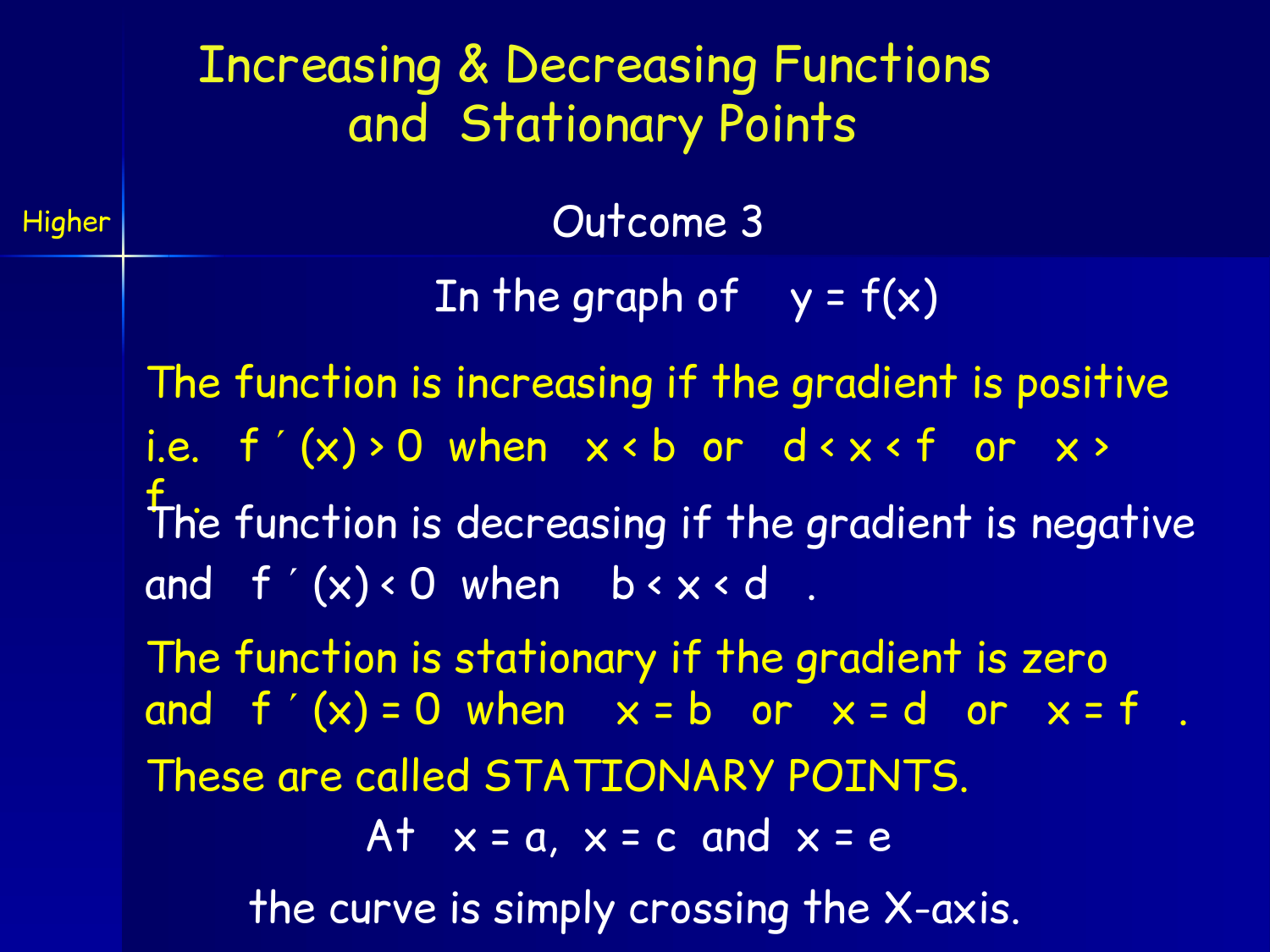

Increasing & Decreasing Functions
and  Stationary Points
Outcome 3
Higher
In the graph of    y = f(x)
The function is increasing if the gradient is positive
i.e.   f ′ (x) > 0  when   x < b  or   d < x < f   or   x > f  .
The function is decreasing if the gradient is negative
and   f ′ (x) < 0  when    b < x < d   .
The function is stationary if the gradient is zero
and   f ′ (x) = 0  when    x = b   or   x = d   or   x = f   .
These are called STATIONARY POINTS.
At   x = a,  x = c  and  x = e
the curve is simply crossing the X-axis.